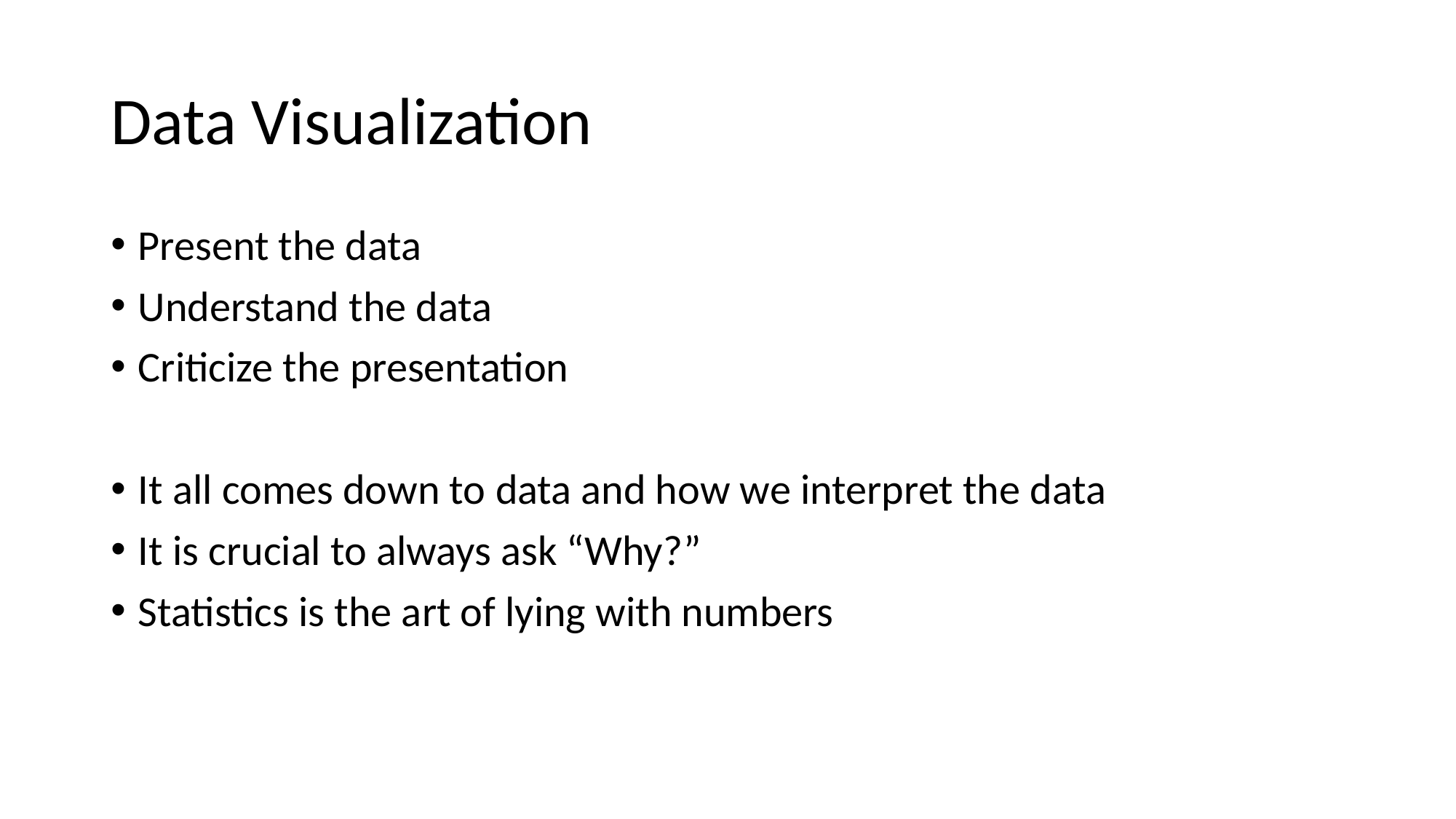

# Data Visualization
Present the data
Understand the data
Criticize the presentation

It all comes down to data and how we interpret the data
It is crucial to always ask “Why?”
Statistics is the art of lying with numbers